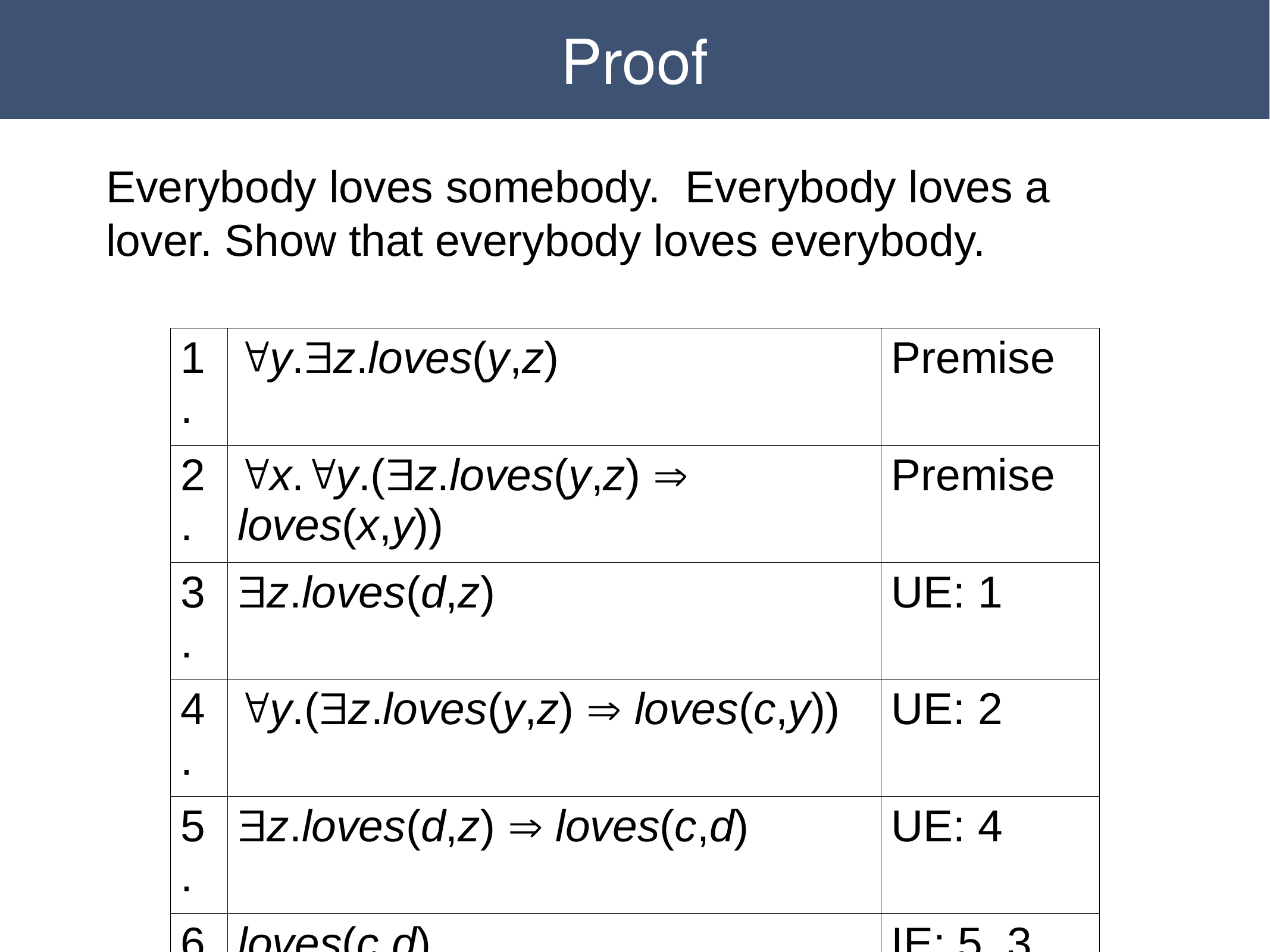

Proof
Everybody loves somebody.  Everybody loves a lover. Show that everybody loves everybody.
| 1. | ∀y.∃z.loves(y,z) | Premise |
| --- | --- | --- |
| 2. | ∀x.∀y.(∃z.loves(y,z) ⇒ loves(x,y)) | Premise |
| 3. | ∃z.loves(d,z) | UE: 1 |
| 4. | ∀y.(∃z.loves(y,z) ⇒ loves(c,y)) | UE: 2 |
| 5. | ∃z.loves(d,z) ⇒ loves(c,d) | UE: 4 |
| 6. | loves(c,d) | IE: 5, 3 |
| 7. | ∀y.loves(c,y) | UI: 6 |
| 8. | ∀x.∀y.loves(x,y) | UI: 7 |